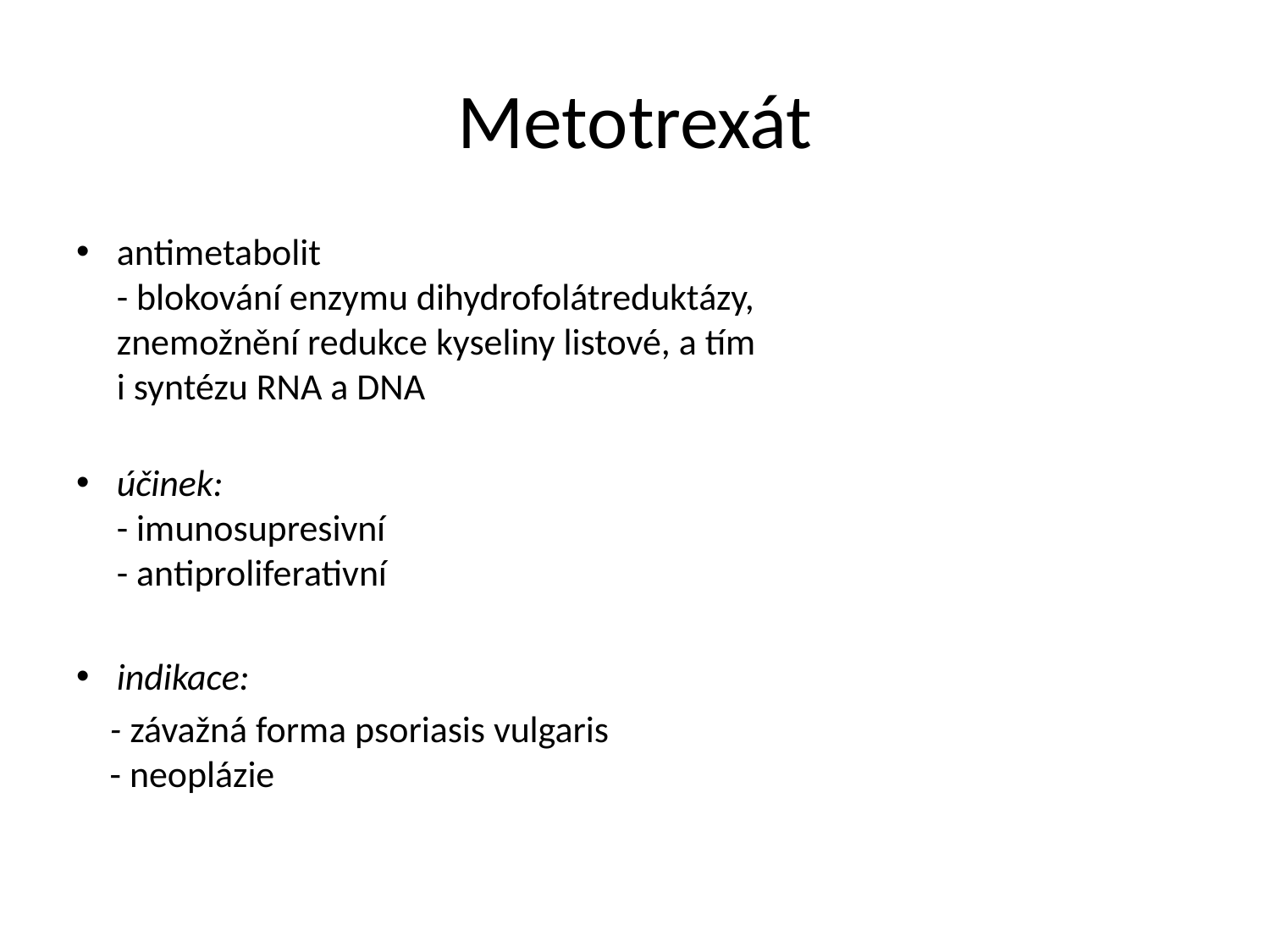

# Metotrexát
antimetabolit
- blokování enzymu dihydrofolátreduktázy,
znemožnění redukce kyseliny listové, a tím
i syntézu RNA a DNA
účinek:
- imunosupresivní
- antiproliferativní

indikace:
    - závažná forma psoriasis vulgaris
    - neoplázie